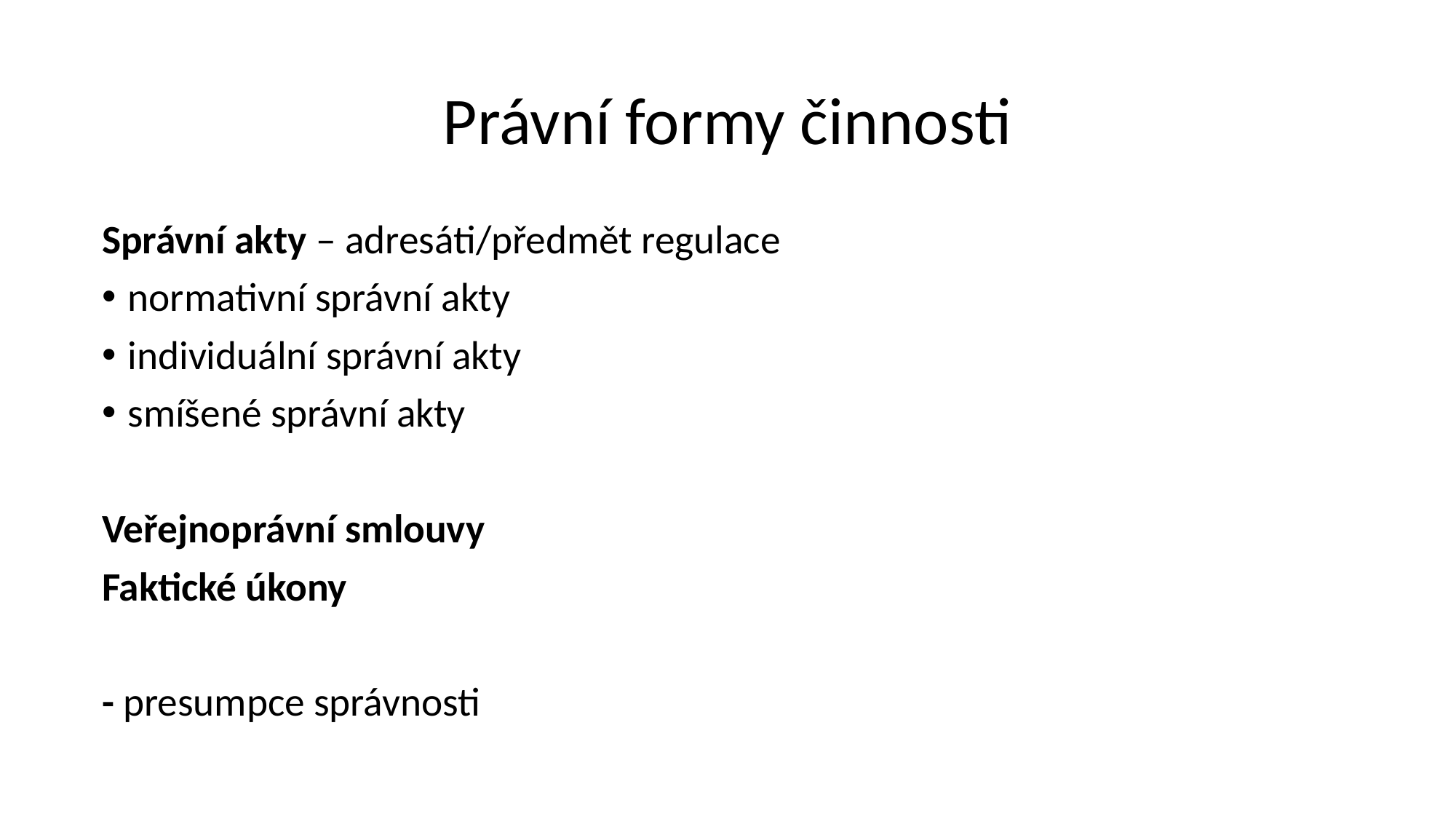

# Právní formy činnosti
Správní akty – adresáti/předmět regulace
normativní správní akty
individuální správní akty
smíšené správní akty

Veřejnoprávní smlouvy
Faktické úkony

- presumpce správnosti